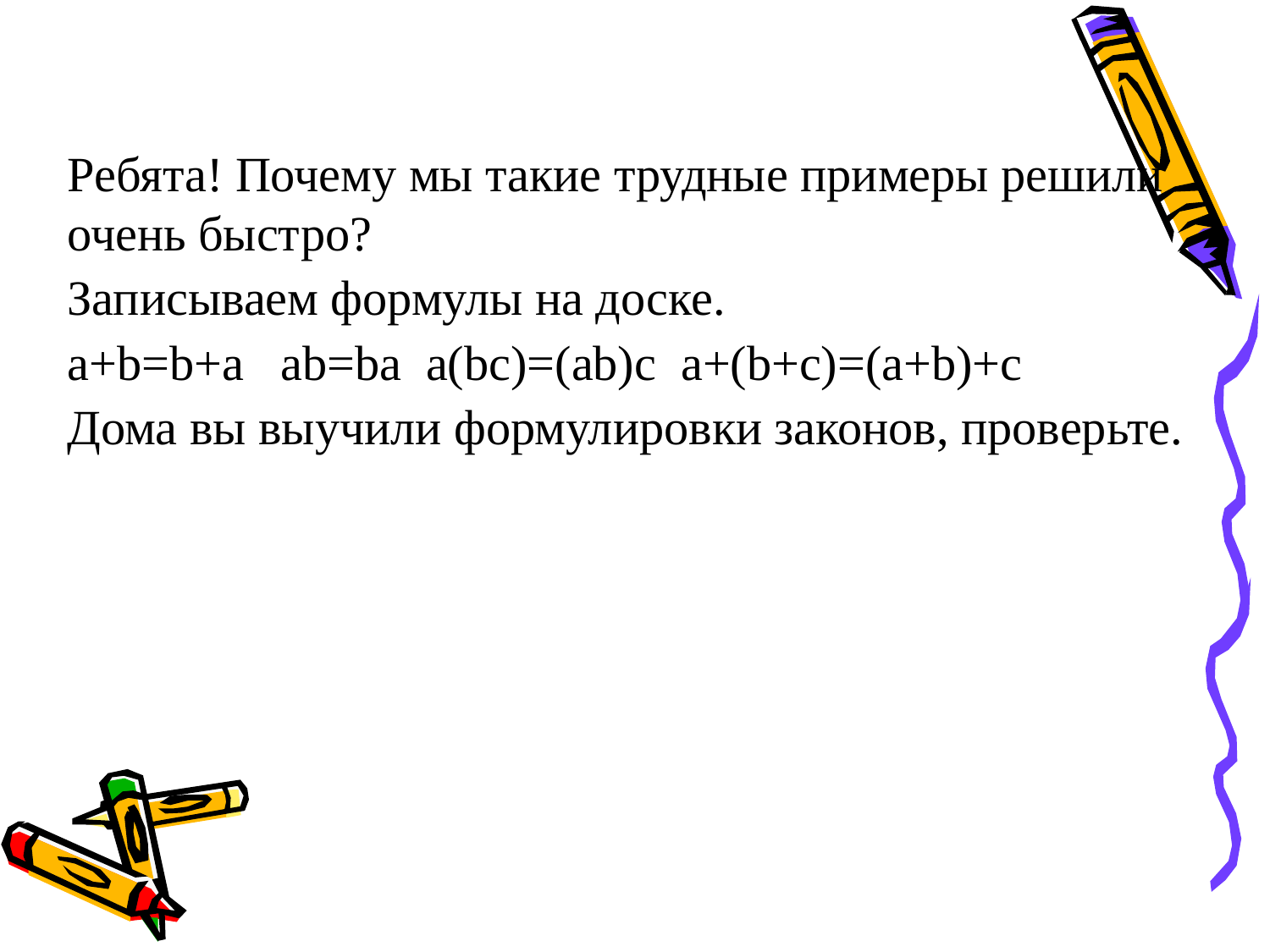

Ребята! Почему мы такие трудные примеры решили очень быстро?
Записываем формулы на доске.
a+b=b+a   ab=ba  a(bc)=(ab)c  a+(b+c)=(a+b)+c
Дома вы выучили формулировки законов, проверьте.